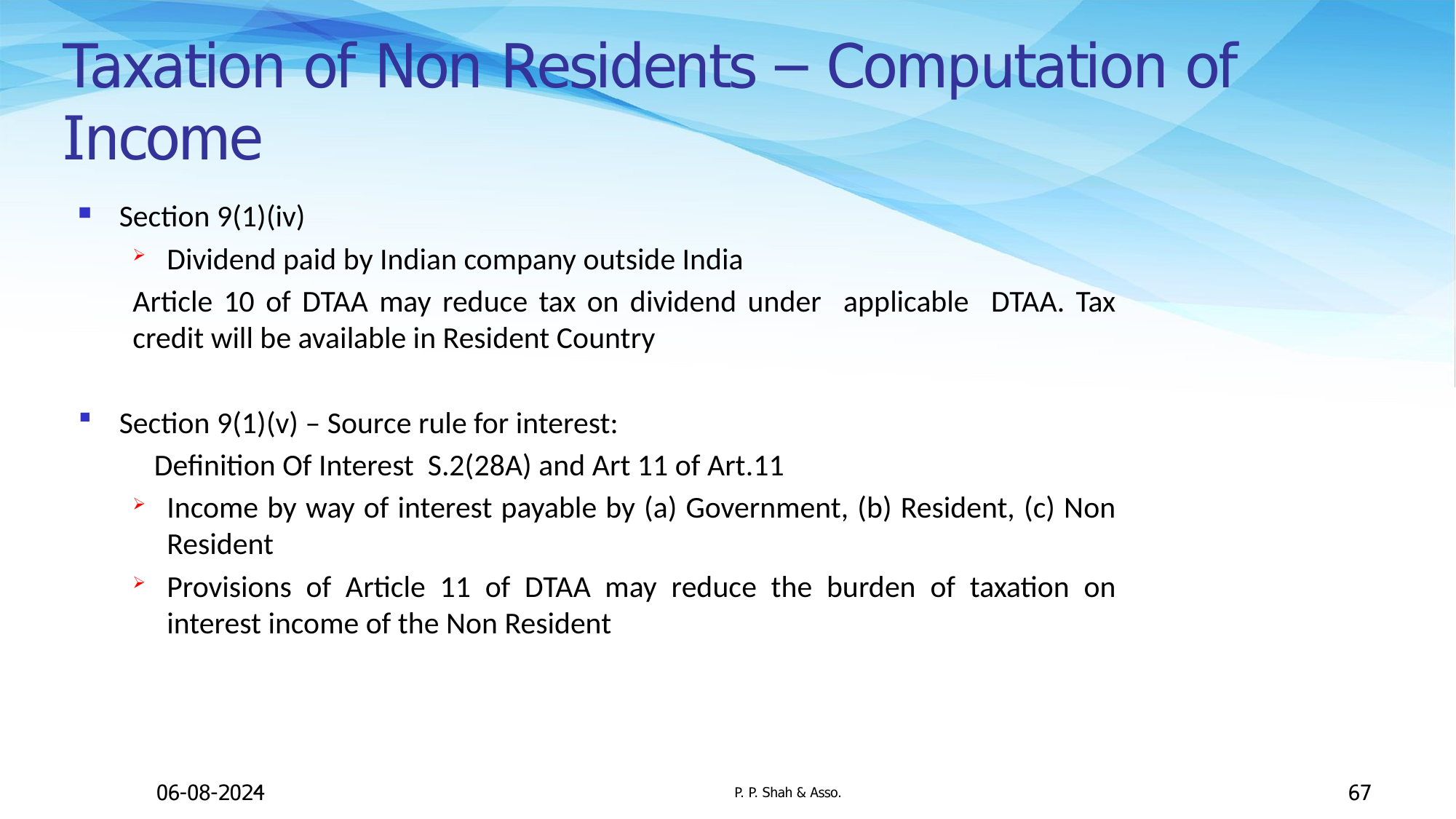

# Taxation of Non Residents – Computation of Income
Section 9(1)(iv)
Dividend paid by Indian company outside India
Article 10 of DTAA may reduce tax on dividend under  applicable  DTAA. Tax credit will be available in Resident Country

Section 9(1)(v) – Source rule for interest:
           Definition Of Interest  S.2(28A) and Art 11 of Art.11
Income by way of interest payable by (a) Government, (b) Resident, (c) Non Resident
Provisions of Article 11 of DTAA may reduce the burden of taxation on interest income of the Non Resident
P. P. Shah & Asso.
06-08-2024
67